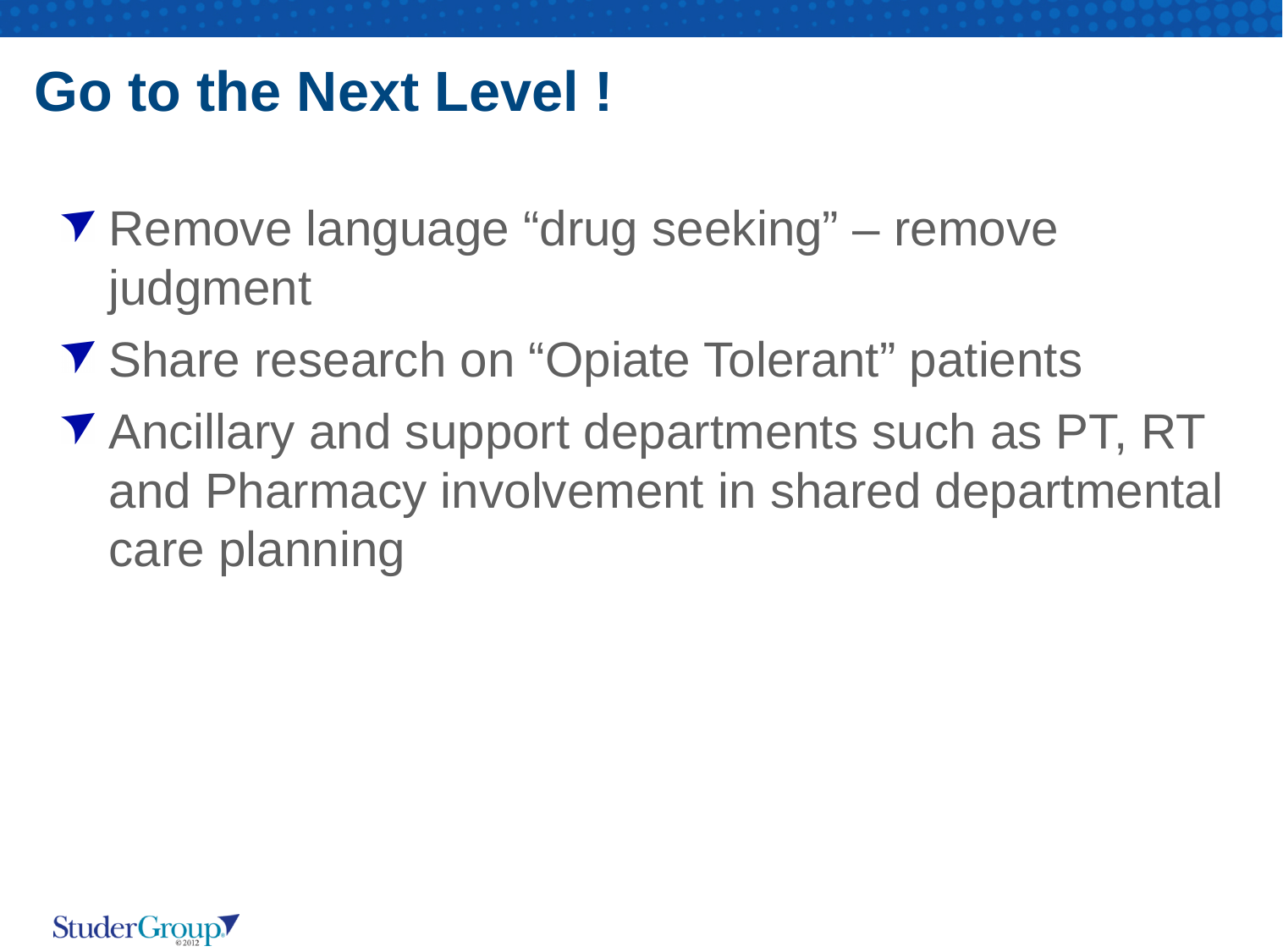

# Go to the Next Level !
Remove language “drug seeking” – remove judgment
Share research on “Opiate Tolerant” patients
Ancillary and support departments such as PT, RT and Pharmacy involvement in shared departmental care planning